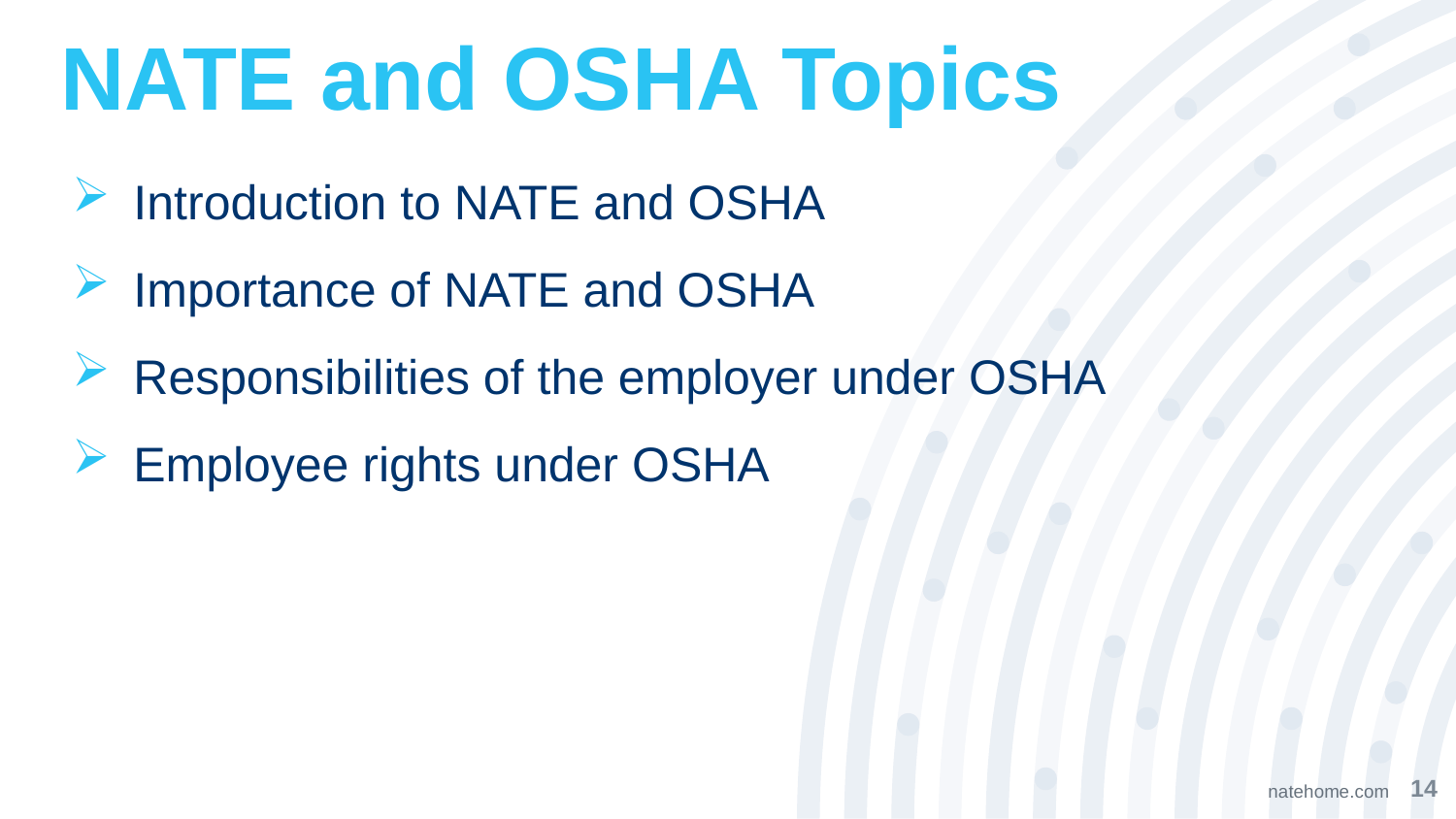

# NATE and OSHA Topics
Introduction to NATE and OSHA
Importance of NATE and OSHA
Responsibilities of the employer under OSHA
Employee rights under OSHA
14
natehome.com